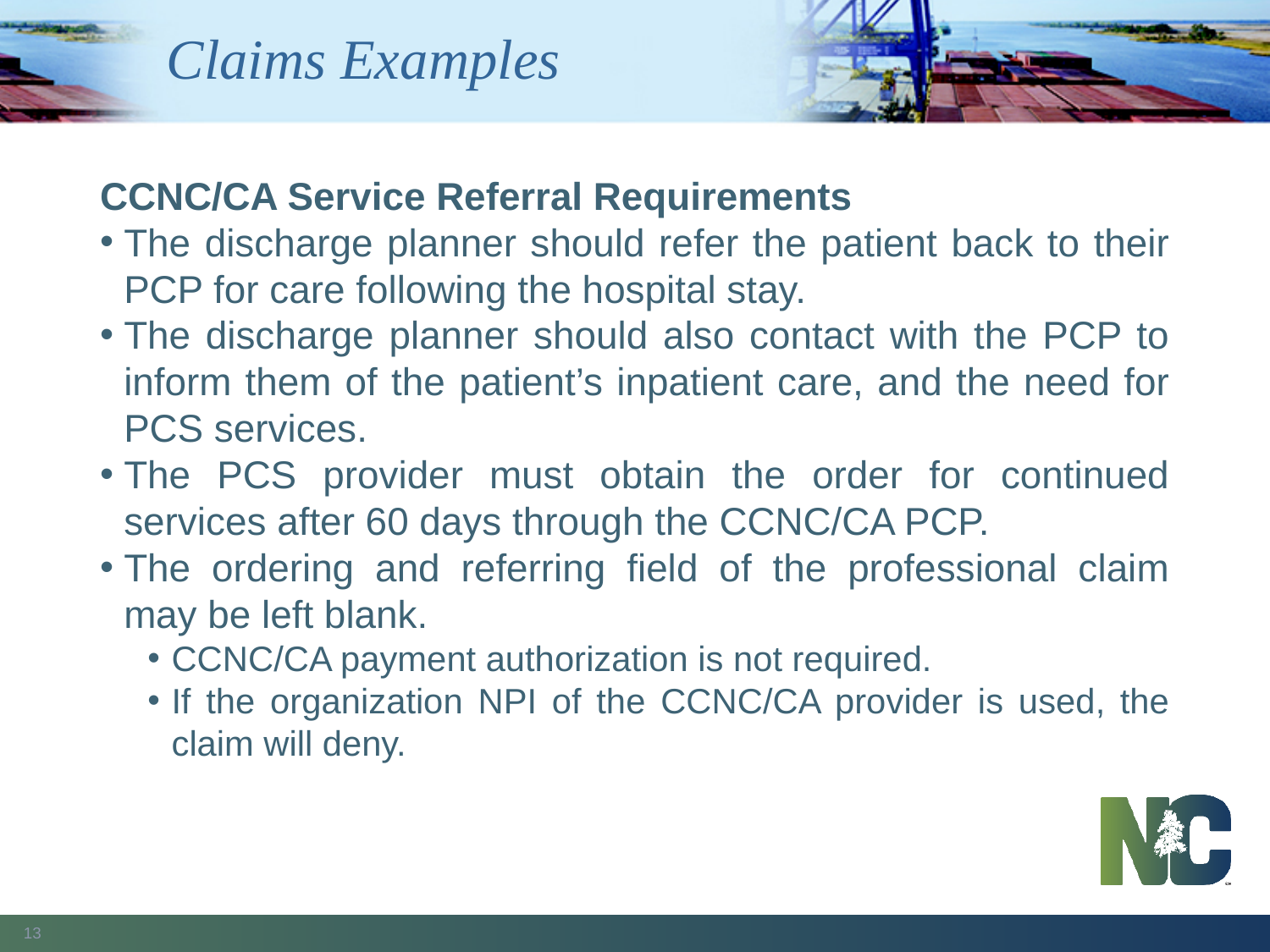

Claims Examples
CCNC/CA Service Referral Requirements
The discharge planner should refer the patient back to their PCP for care following the hospital stay.
The discharge planner should also contact with the PCP to inform them of the patient’s inpatient care, and the need for PCS services.
The PCS provider must obtain the order for continued services after 60 days through the CCNC/CA PCP.
The ordering and referring field of the professional claim may be left blank.
CCNC/CA payment authorization is not required.
If the organization NPI of the CCNC/CA provider is used, the claim will deny.

13